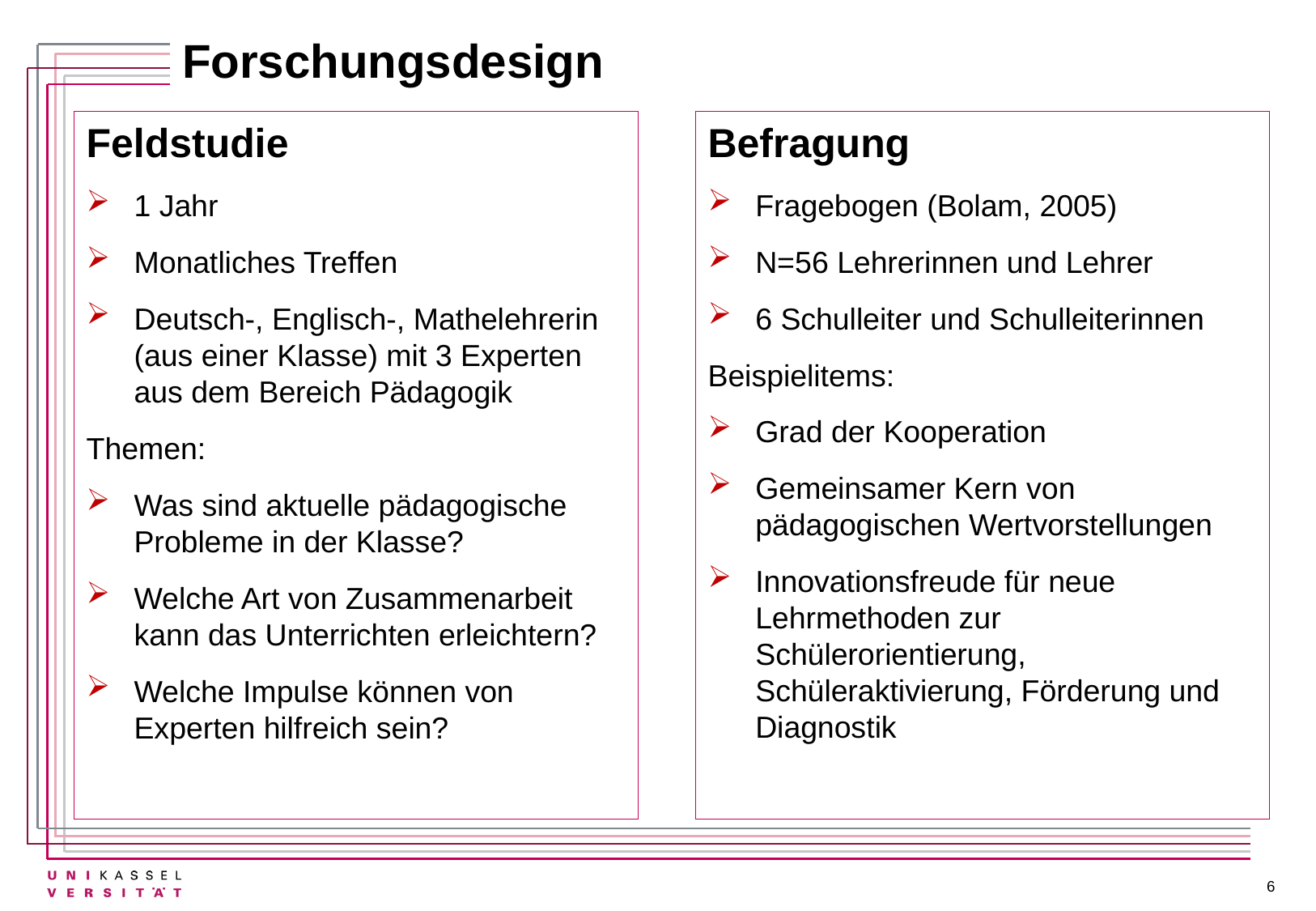

# Forschungsdesign
Feldstudie
1 Jahr
Monatliches Treffen
Deutsch-, Englisch-, Mathelehrerin (aus einer Klasse) mit 3 Experten aus dem Bereich Pädagogik
Themen:
Was sind aktuelle pädagogische Probleme in der Klasse?
Welche Art von Zusammenarbeit kann das Unterrichten erleichtern?
Welche Impulse können von Experten hilfreich sein?
Befragung
Fragebogen (Bolam, 2005)
N=56 Lehrerinnen und Lehrer
6 Schulleiter und Schulleiterinnen
Beispielitems:
Grad der Kooperation
Gemeinsamer Kern von pädagogischen Wertvorstellungen
Innovationsfreude für neue Lehrmethoden zur Schülerorientierung, Schüleraktivierung, Förderung und Diagnostik
deutschsprachige Übersetzung und Anpassung des englischsprachigen Lehrerfragebogens „Professional Learning in this School“(Bolam et al. 2005) im Projekt „Creating and Sustaining Effective Professional Learning Communities“ (EPLC)
deutschsprachige Übersetzung umfasste 37 der ursprünglichen 49 Items, da einige Inhalte im deutschen Kontext nicht anwendbar bzw. wenig sinnvoll erschienen.
Zu jedem dieser 37 Aspekte wurden die Lehrer gefragt, (A) auf welchen Anteil der Lehrkräfte an ihrer Schule dies zutrifft, und (B) ob sich dies in den letzten zwei Jahren geändert hat.
Auf Basis von inhaltlichen und korrelationsstatistischen Kriterien konnten zwei besonders PLG-relevante Subskalen mit angemessenen psychometrischen Eigenschaften gebildet werden:
6